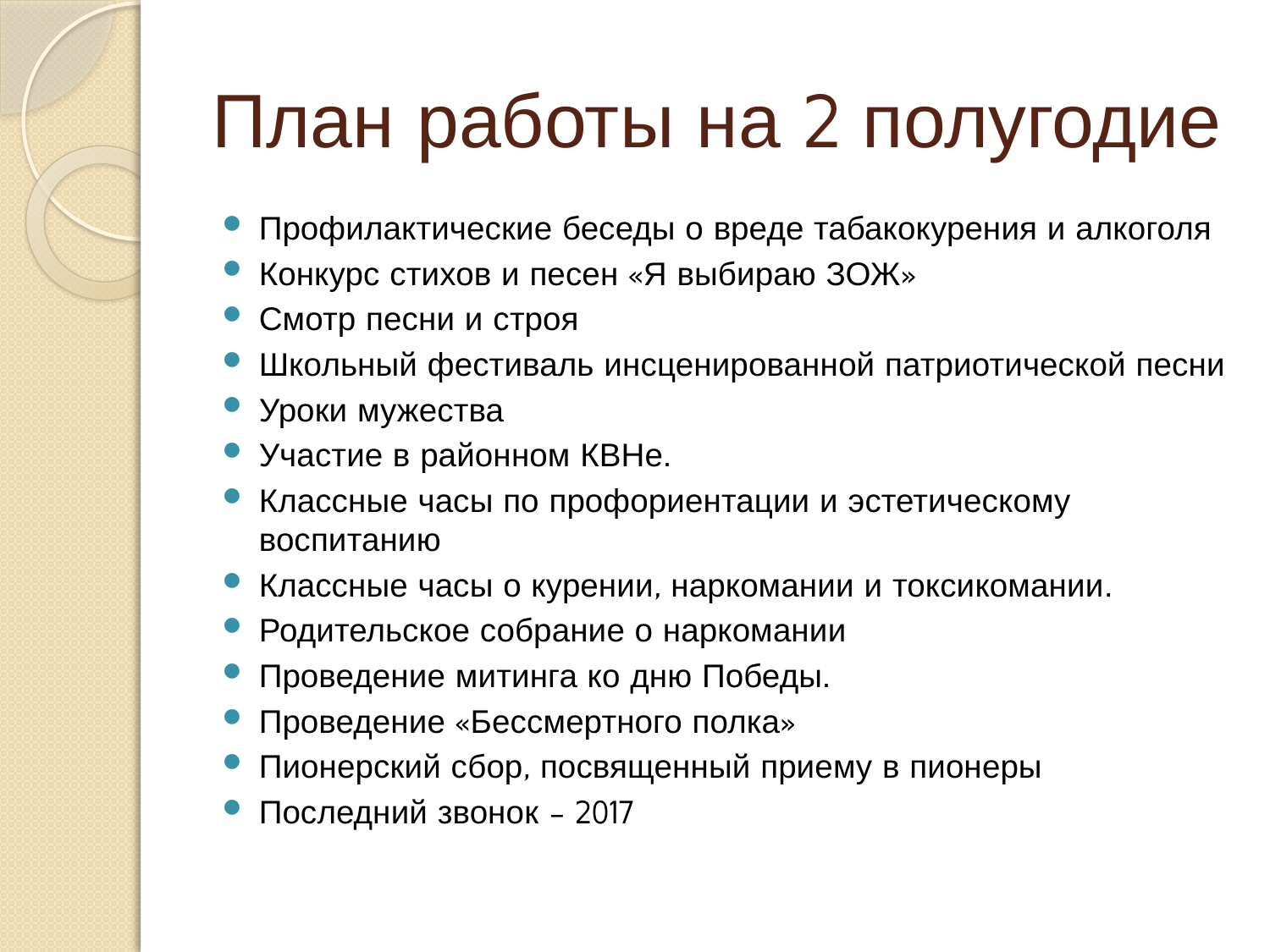

# План работы на 2 полугодие
Профилактические беседы о вреде табакокурения и алкоголя
Конкурс стихов и песен «Я выбираю ЗОЖ»
Смотр песни и строя
Школьный фестиваль инсценированной патриотической песни
Уроки мужества
Участие в районном КВНе.
Классные часы по профориентации и эстетическому воспитанию
Классные часы о курении, наркомании и токсикомании.
Родительское собрание о наркомании
Проведение митинга ко дню Победы.
Проведение «Бессмертного полка»
Пионерский сбор, посвященный приему в пионеры
Последний звонок – 2017